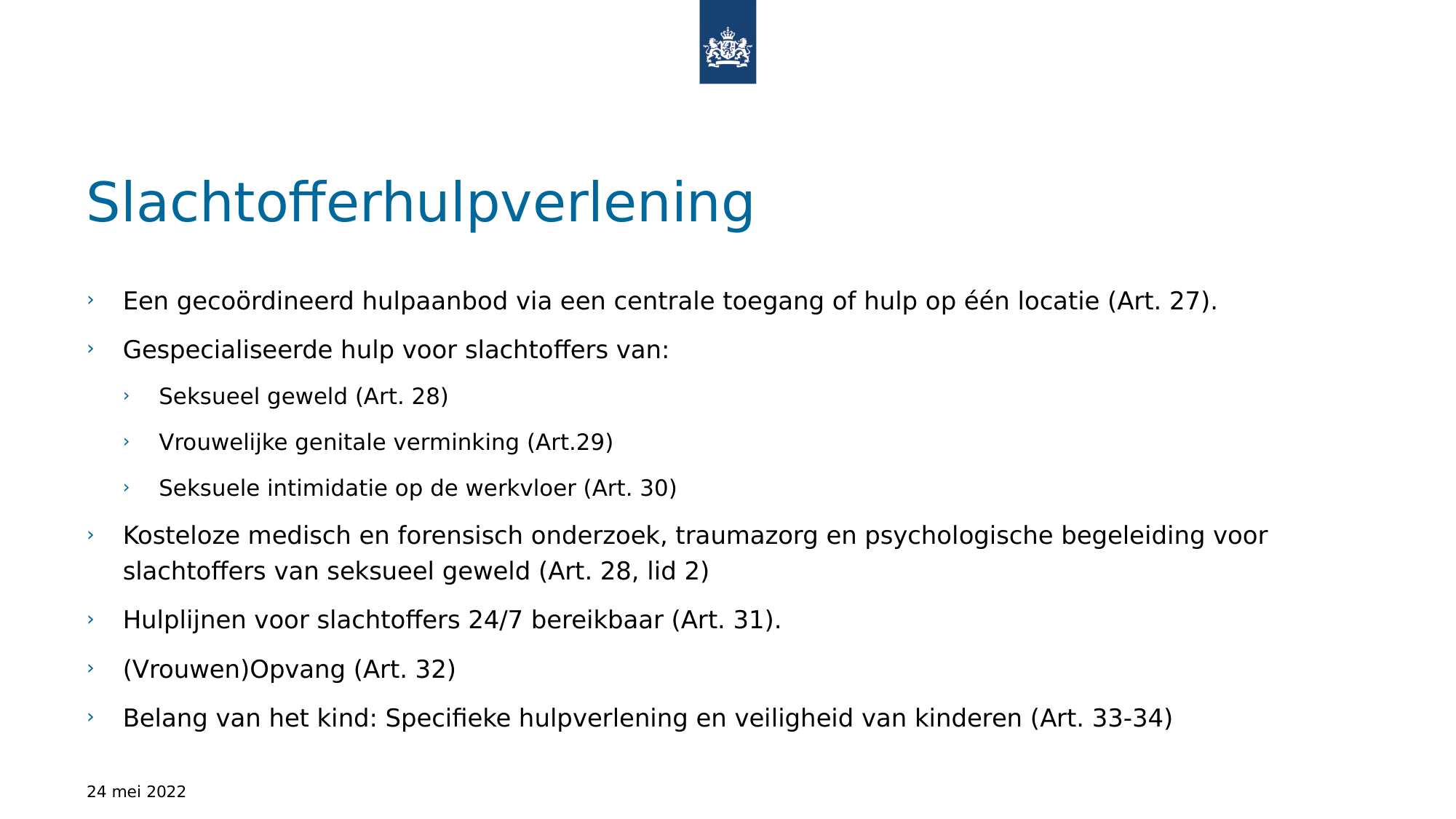

# Slachtofferhulpverlening
Een gecoördineerd hulpaanbod via een centrale toegang of hulp op één locatie (Art. 27).
Gespecialiseerde hulp voor slachtoffers van:
Seksueel geweld (Art. 28)
Vrouwelijke genitale verminking (Art.29)
Seksuele intimidatie op de werkvloer (Art. 30)
Kosteloze medisch en forensisch onderzoek, traumazorg en psychologische begeleiding voor slachtoffers van seksueel geweld (Art. 28, lid 2)
Hulplijnen voor slachtoffers 24/7 bereikbaar (Art. 31).
(Vrouwen)Opvang (Art. 32)
Belang van het kind: Specifieke hulpverlening en veiligheid van kinderen (Art. 33-34)

24 mei 2022